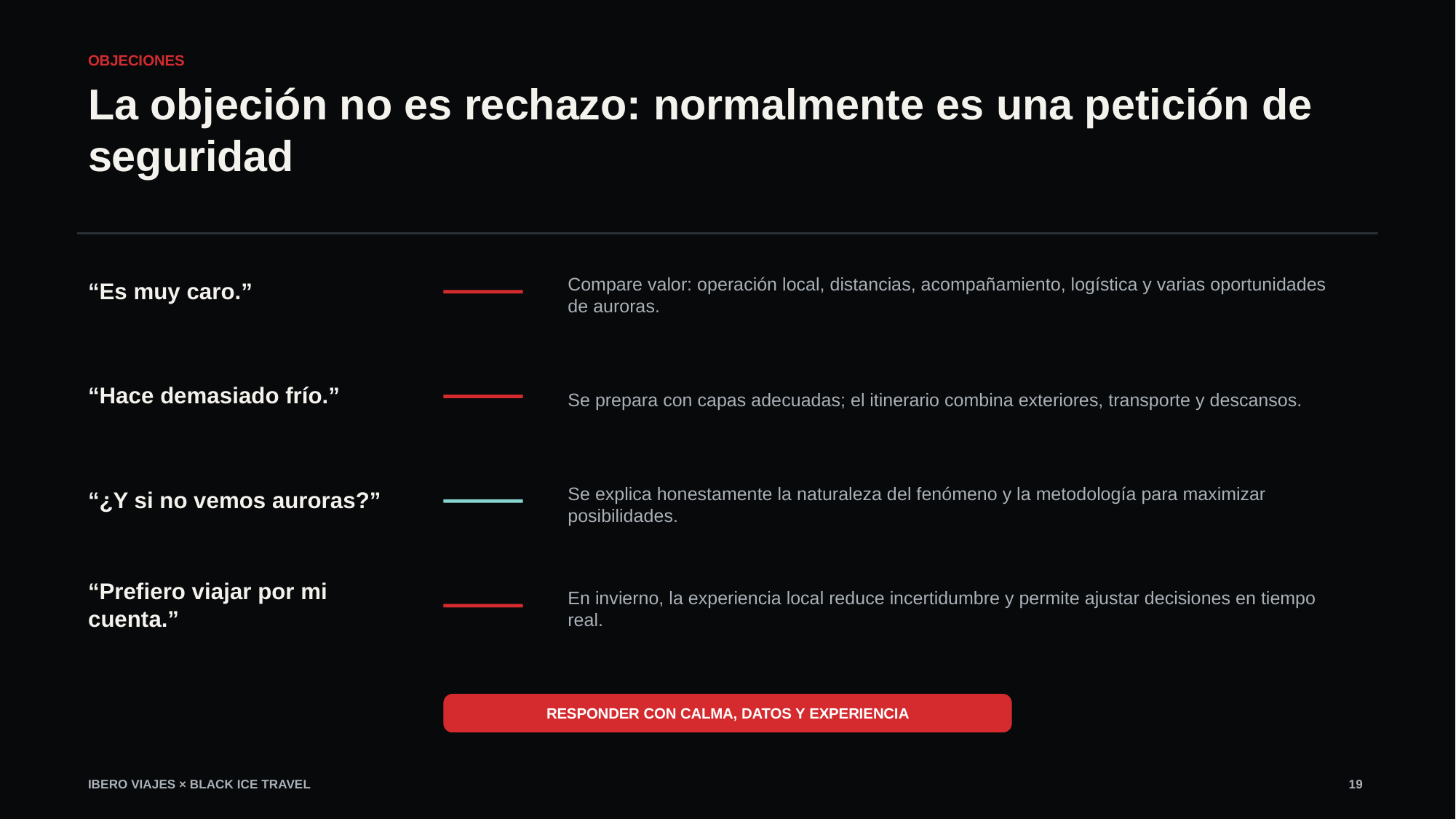

OBJECIONES
La objeción no es rechazo: normalmente es una petición de seguridad

“Es muy caro.”
Compare valor: operación local, distancias, acompañamiento, logística y varias oportunidades de auroras.

“Hace demasiado frío.”
Se prepara con capas adecuadas; el itinerario combina exteriores, transporte y descansos.

“¿Y si no vemos auroras?”
Se explica honestamente la naturaleza del fenómeno y la metodología para maximizar posibilidades.

“Prefiero viajar por mi cuenta.”
En invierno, la experiencia local reduce incertidumbre y permite ajustar decisiones en tiempo real.

RESPONDER CON CALMA, DATOS Y EXPERIENCIA
IBERO VIAJES × BLACK ICE TRAVEL
19